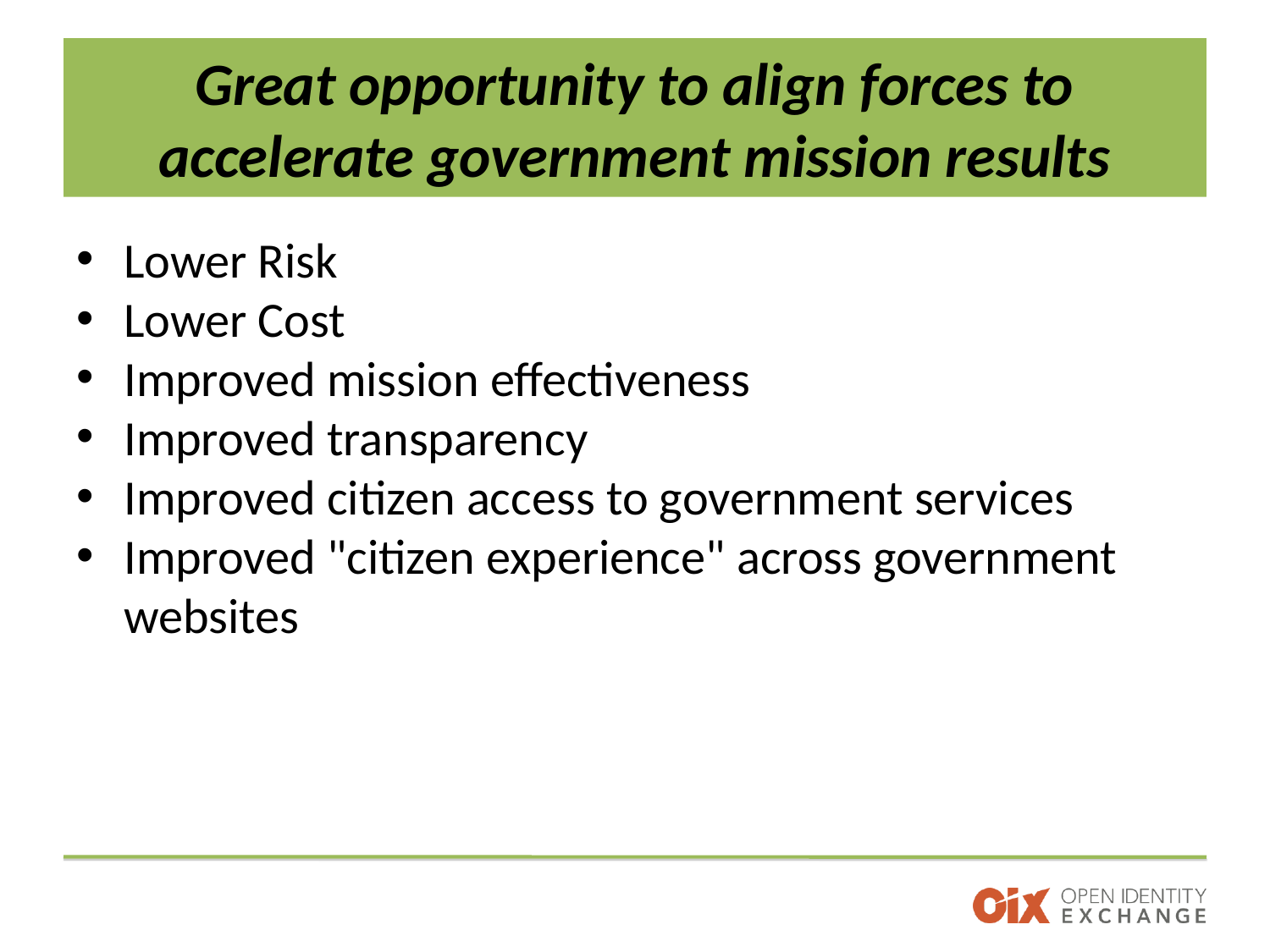

# Great opportunity to align forces to accelerate government mission results
Lower Risk
Lower Cost
Improved mission effectiveness
Improved transparency
Improved citizen access to government services
Improved "citizen experience" across government websites